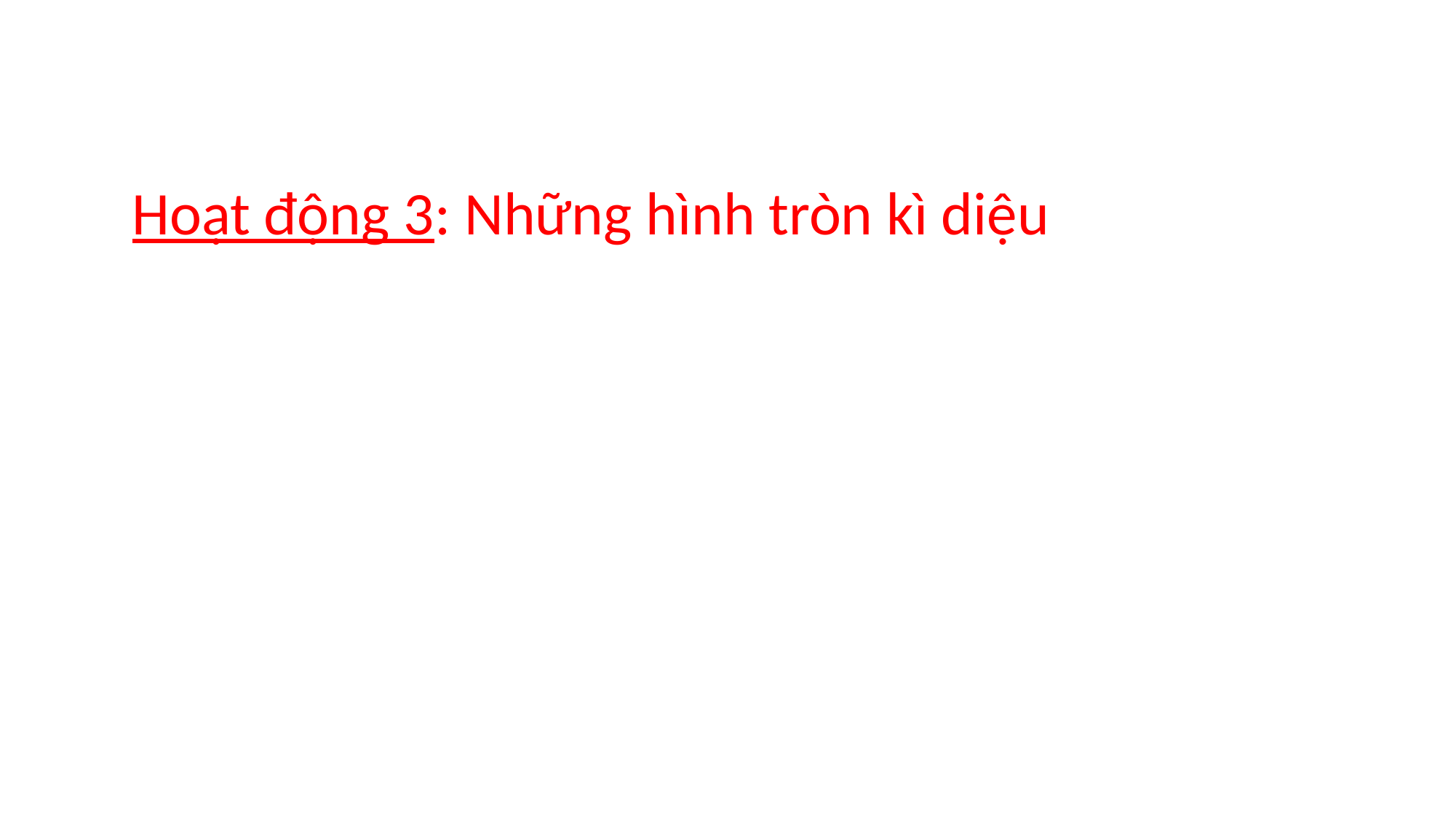

Hoạt động 3: Những hình tròn kì diệu